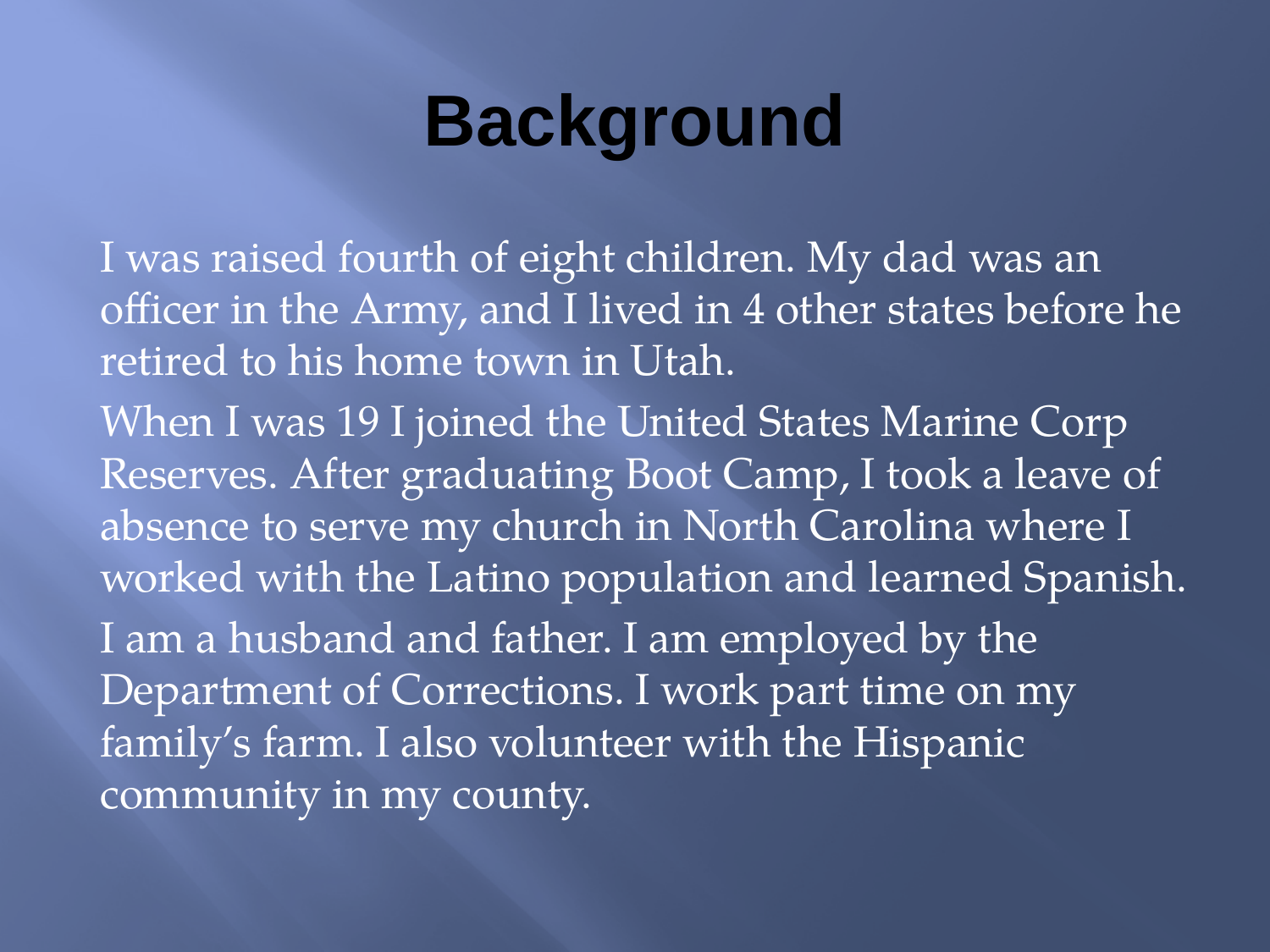

# Background
		I was raised fourth of eight children. My dad was an officer in the Army, and I lived in 4 other states before he retired to his home town in Utah.
		When I was 19 I joined the United States Marine Corp Reserves. After graduating Boot Camp, I took a leave of absence to serve my church in North Carolina where I worked with the Latino population and learned Spanish.
		I am a husband and father. I am employed by the Department of Corrections. I work part time on my family’s farm. I also volunteer with the Hispanic community in my county.